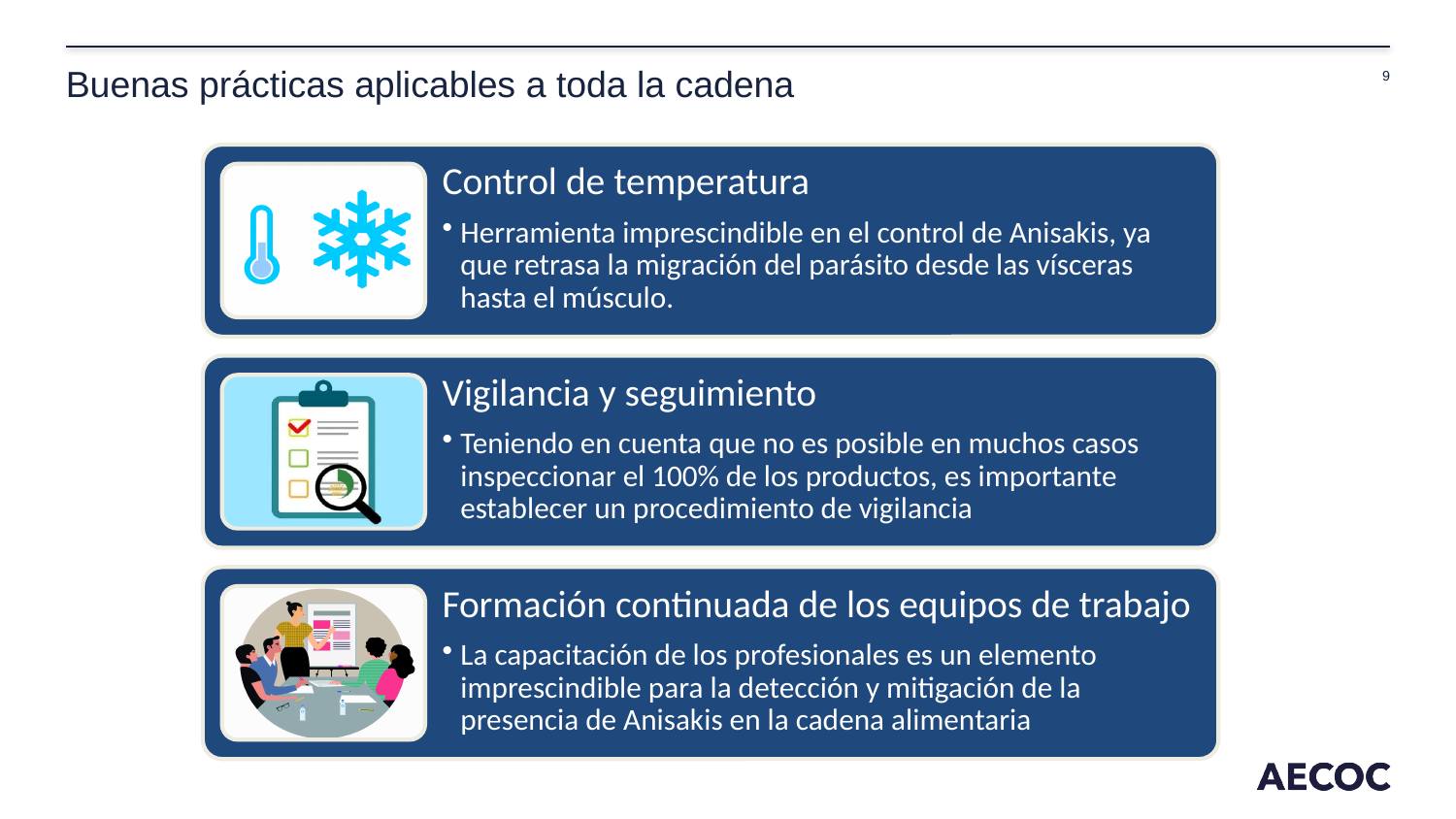

# Buenas prácticas aplicables a toda la cadena

Control de temperatura
Herramienta imprescindible en el control de Anisakis, ya que retrasa la migración del parásito desde las vísceras hasta el músculo.
Vigilancia y seguimiento
Teniendo en cuenta que no es posible en muchos casos inspeccionar el 100% de los productos, es importante establecer un procedimiento de vigilancia
Formación continuada de los equipos de trabajo
La capacitación de los profesionales es un elemento imprescindible para la detección y mitigación de la presencia de Anisakis en la cadena alimentaria